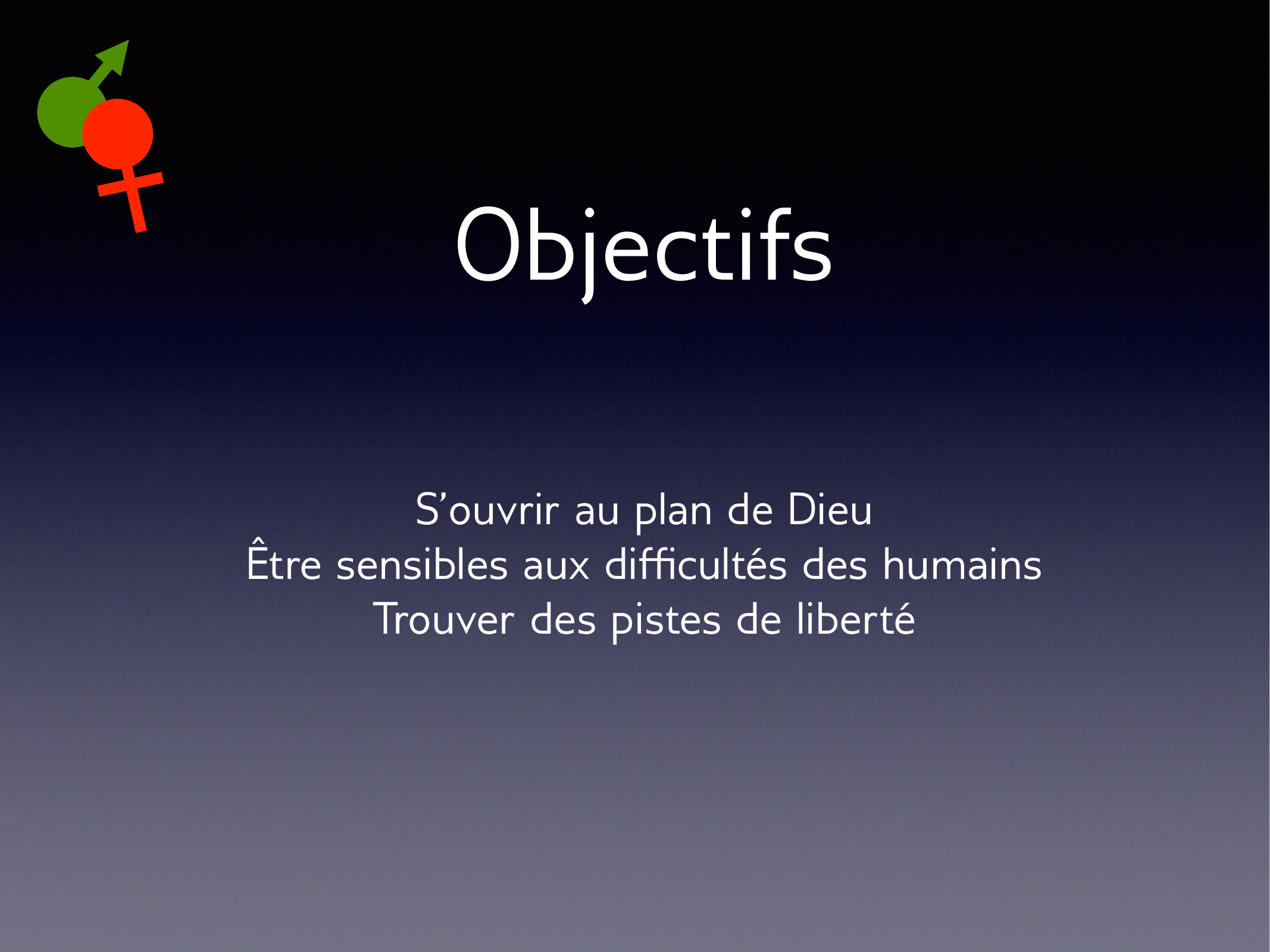

# Objectifs
S’ouvrir au plan de Dieu
Être sensibles aux difficultés des humains
Trouver des pistes de liberté